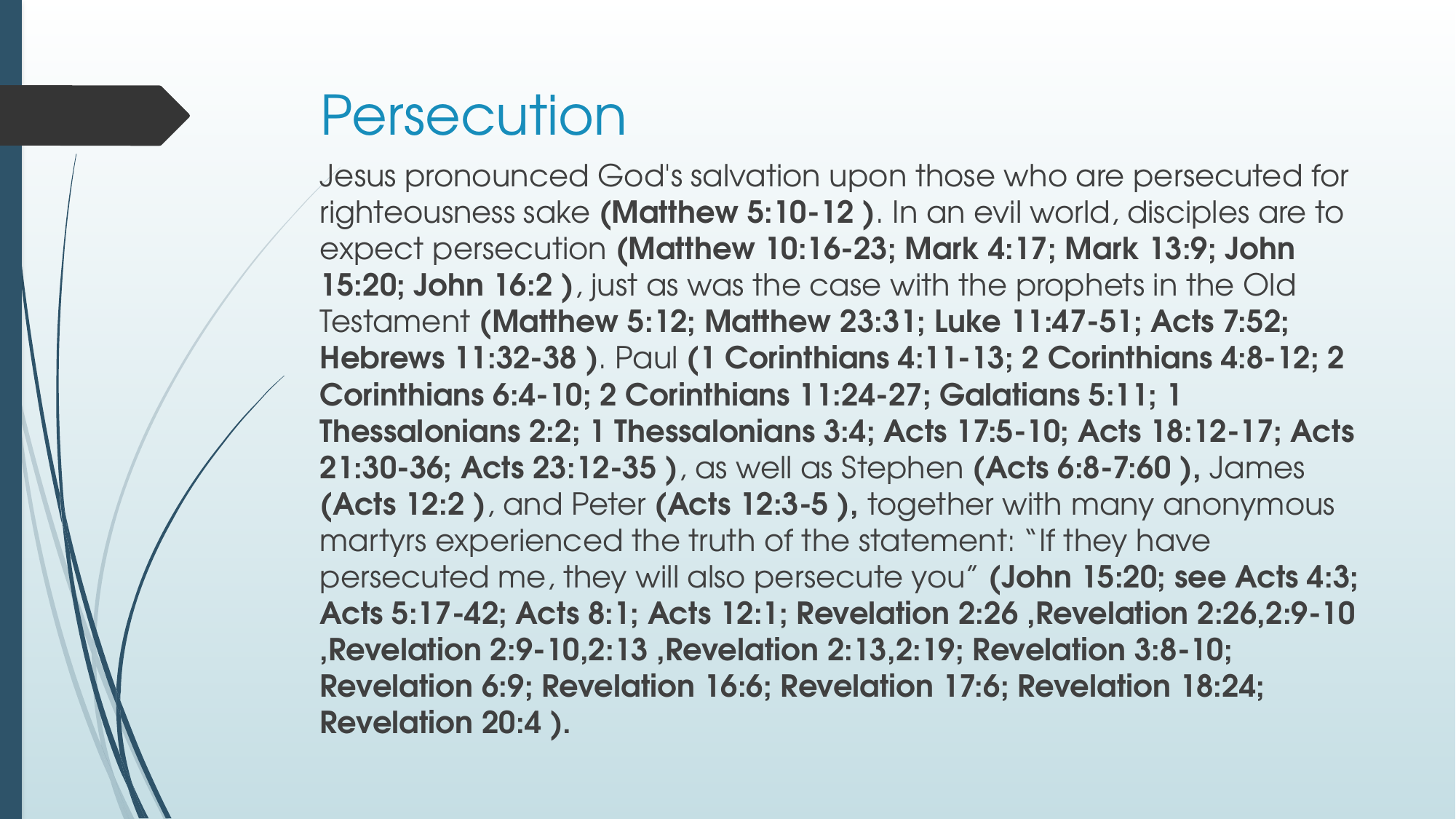

# Persecution
Jesus pronounced God's salvation upon those who are persecuted for righteousness sake (Matthew 5:10-12 ). In an evil world, disciples are to expect persecution (Matthew 10:16-23; Mark 4:17; Mark 13:9; John 15:20; John 16:2 ), just as was the case with the prophets in the Old Testament (Matthew 5:12; Matthew 23:31; Luke 11:47-51; Acts 7:52; Hebrews 11:32-38 ). Paul (1 Corinthians 4:11-13; 2 Corinthians 4:8-12; 2 Corinthians 6:4-10; 2 Corinthians 11:24-27; Galatians 5:11; 1 Thessalonians 2:2; 1 Thessalonians 3:4; Acts 17:5-10; Acts 18:12-17; Acts 21:30-36; Acts 23:12-35 ), as well as Stephen (Acts 6:8-7:60 ), James (Acts 12:2 ), and Peter (Acts 12:3-5 ), together with many anonymous martyrs experienced the truth of the statement: “If they have persecuted me, they will also persecute you” (John 15:20; see Acts 4:3; Acts 5:17-42; Acts 8:1; Acts 12:1; Revelation 2:26 ,Revelation 2:26,2:9-10 ,Revelation 2:9-10,2:13 ,Revelation 2:13,2:19; Revelation 3:8-10; Revelation 6:9; Revelation 16:6; Revelation 17:6; Revelation 18:24; Revelation 20:4 ).